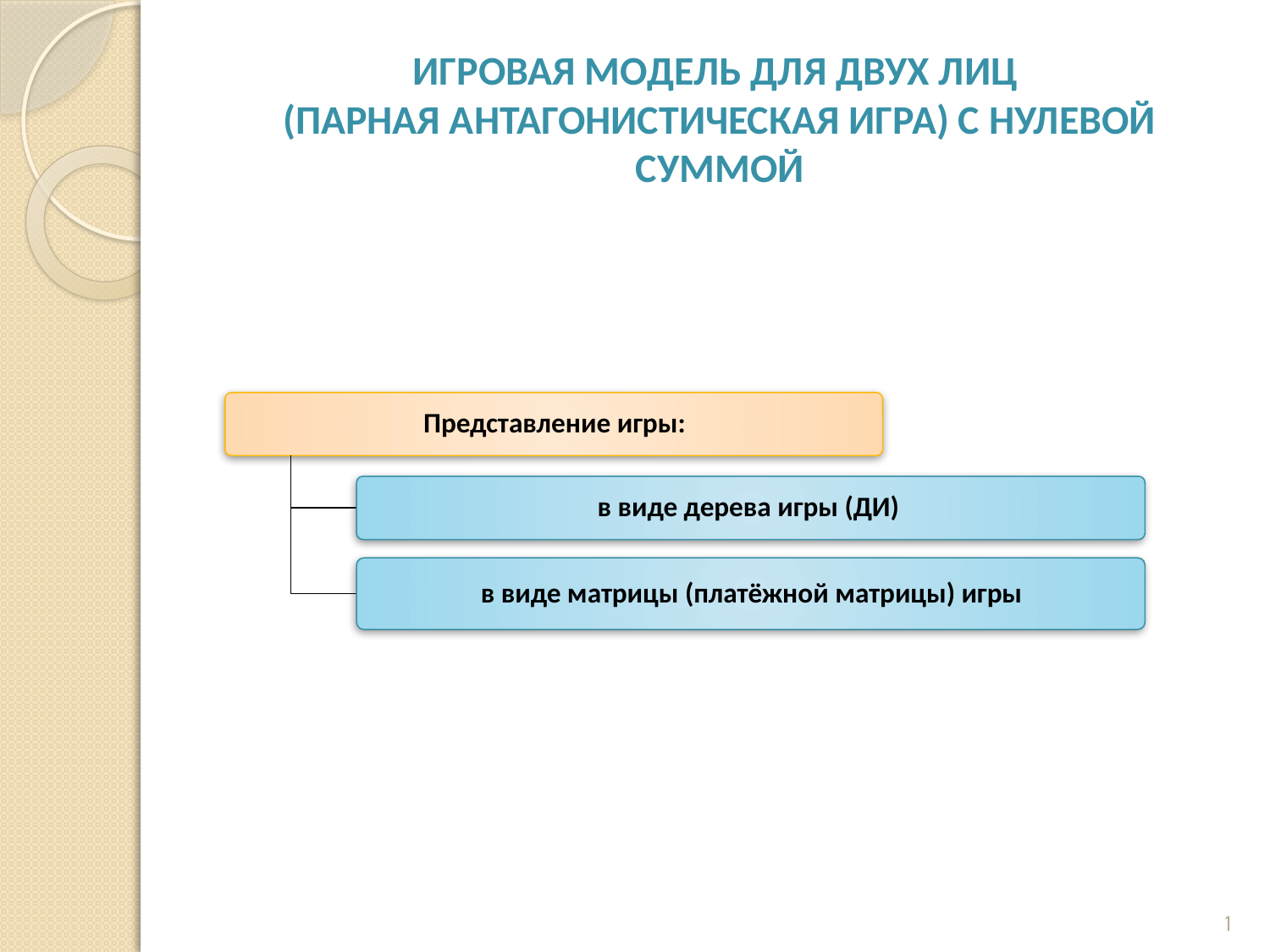

# Игровая модель для двух лиц (парная антагонистическая игра) с нулевой суммой
Представление игры:
в виде дерева игры (ДИ)
в виде матрицы (платёжной матрицы) игры
1